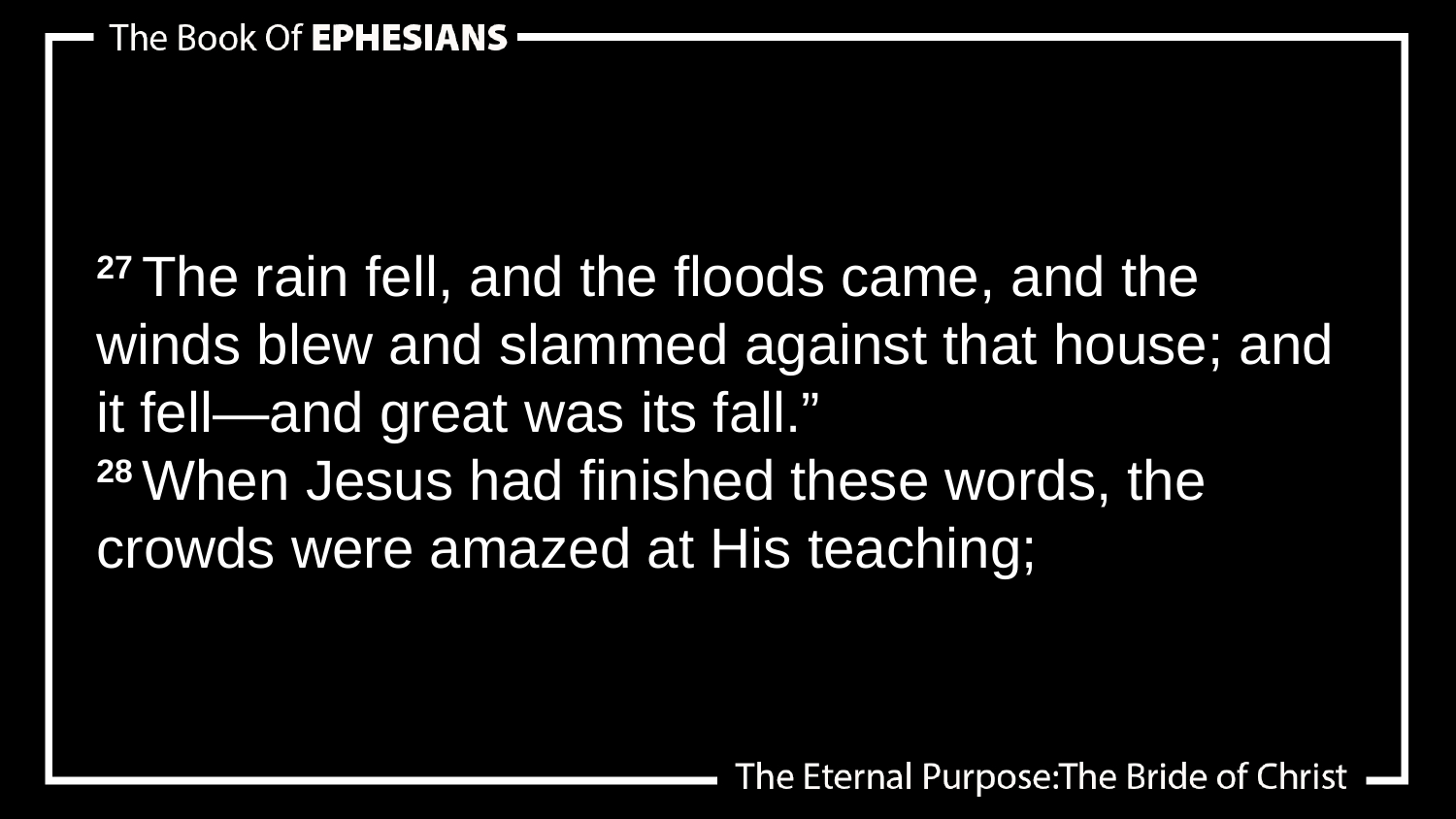

27 The rain fell, and the floods came, and the winds blew and slammed against that house; and it fell—and great was its fall.”
28 When Jesus had finished these words, the crowds were amazed at His teaching;